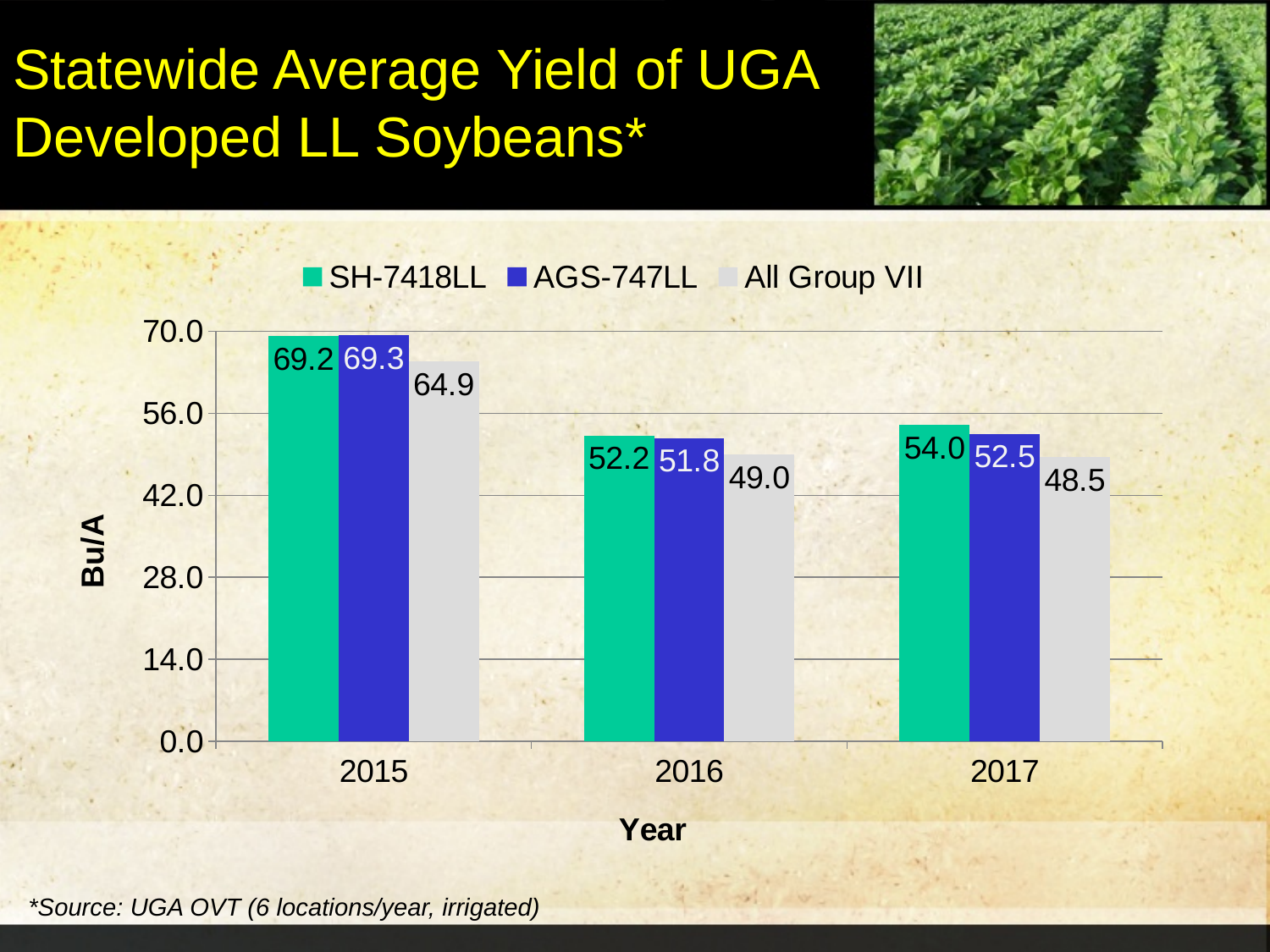

# Statewide Average Yield of UGA Developed LL Soybeans*

### Chart

| Category | SH-7418LL | AGS-747LL | All Group VII |
|---|---|---|---|
| 2015 | 69.2 | 69.3 | 64.9 |
| 2016 | 52.2 | 51.8 | 49.0 |
| 2017 | 54.0 | 52.5 | 48.5 |
*Source: UGA OVT (6 locations/year, irrigated)